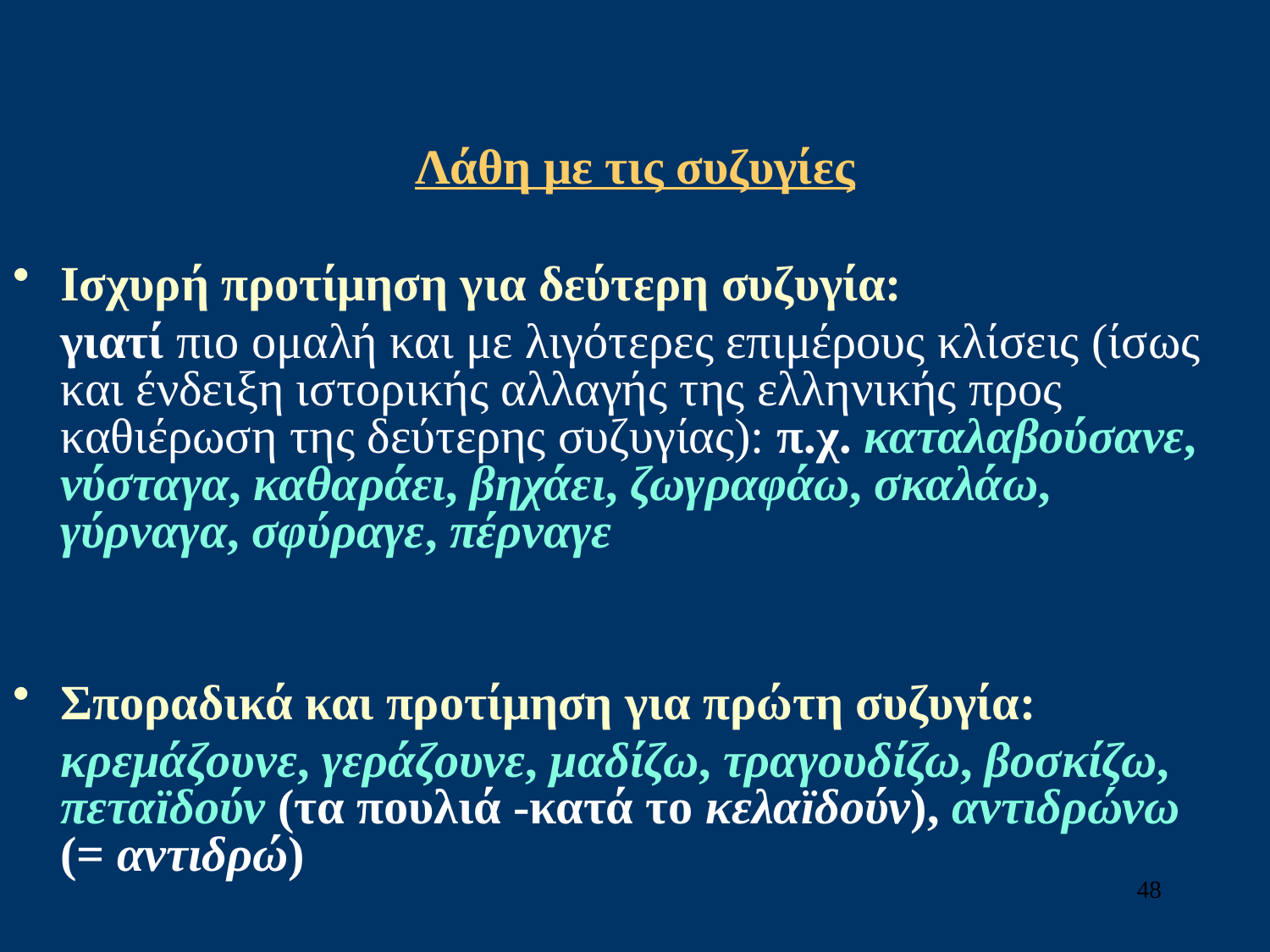

# Λάθη με τις συζυγίες

Ισχυρή προτίμηση για δεύτερη συζυγία:
	γιατί πιο ομαλή και με λιγότερες επιμέρους κλίσεις (ίσως και ένδειξη ιστορικής αλλαγής της ελληνικής προς καθιέρωση της δεύτερης συζυγίας): π.χ. καταλαβούσανε, νύσταγα, καθαράει, βηχάει, ζωγραφάω, σκαλάω, γύρναγα, σφύραγε, πέρναγε

Σποραδικά και προτίμηση για πρώτη συζυγία:
 	κρεμάζουνε, γεράζουνε, μαδίζω, τραγουδίζω, βοσκίζω, πεταϊδούν (τα πουλιά -κατά το κελαϊδούν), αντιδρώνω (= αντιδρώ)

48